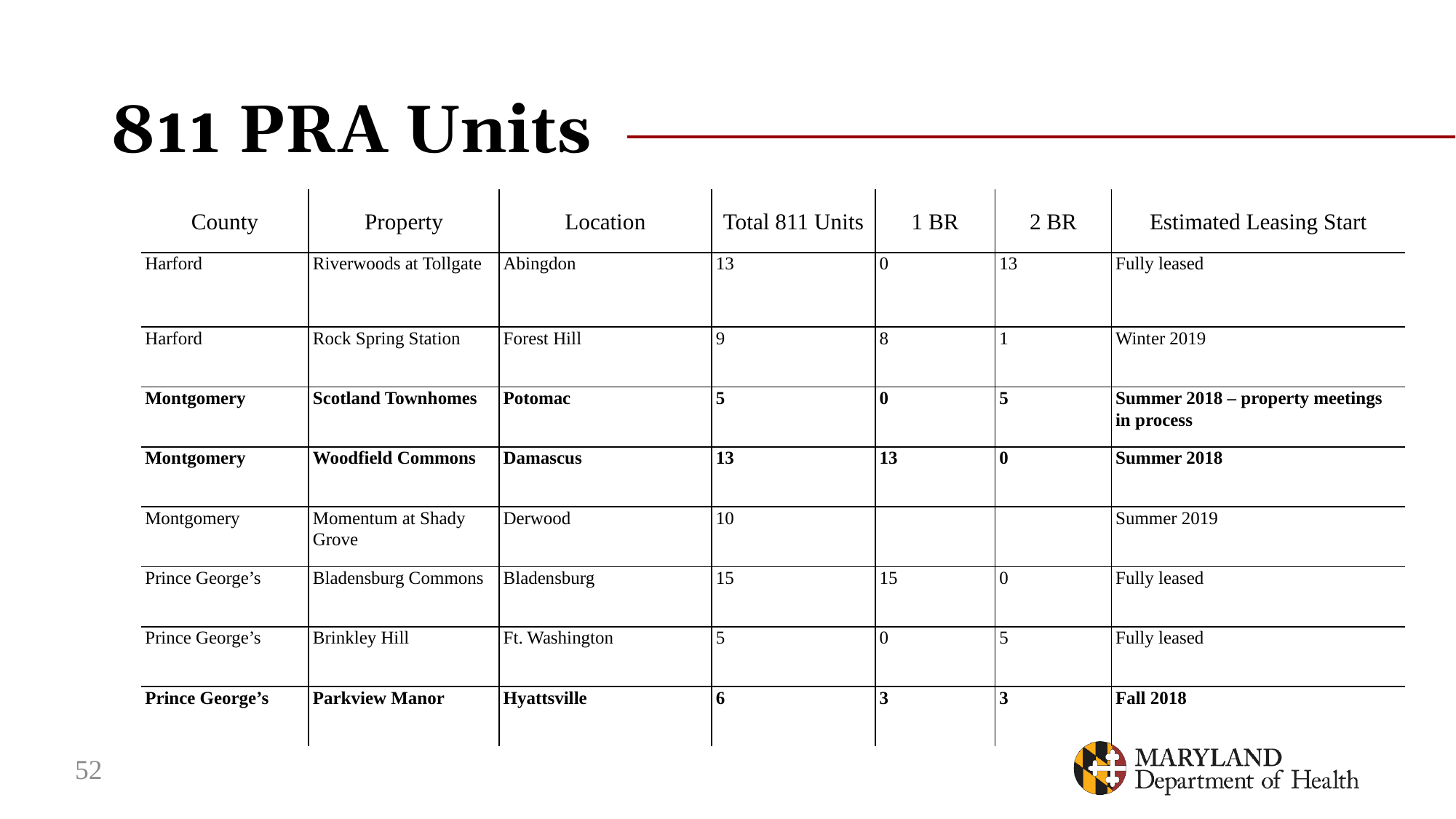

# 811 PRA Units
| County | Property | Location | Total 811 Units | 1 BR | 2 BR | Estimated Leasing Start |
| --- | --- | --- | --- | --- | --- | --- |
| Harford | Riverwoods at Tollgate | Abingdon | 13 | 0 | 13 | Fully leased |
| Harford | Rock Spring Station | Forest Hill | 9 | 8 | 1 | Winter 2019 |
| Montgomery | Scotland Townhomes | Potomac | 5 | 0 | 5 | Summer 2018 – property meetings in process |
| Montgomery | Woodfield Commons | Damascus | 13 | 13 | 0 | Summer 2018 |
| Montgomery | Momentum at Shady Grove | Derwood | 10 |  |  | Summer 2019 |
| Prince George’s | Bladensburg Commons | Bladensburg | 15 | 15 | 0 | Fully leased |
| Prince George’s | Brinkley Hill | Ft. Washington | 5 | 0 | 5 | Fully leased |
| Prince George’s | Parkview Manor | Hyattsville | 6 | 3 | 3 | Fall 2018 |
52